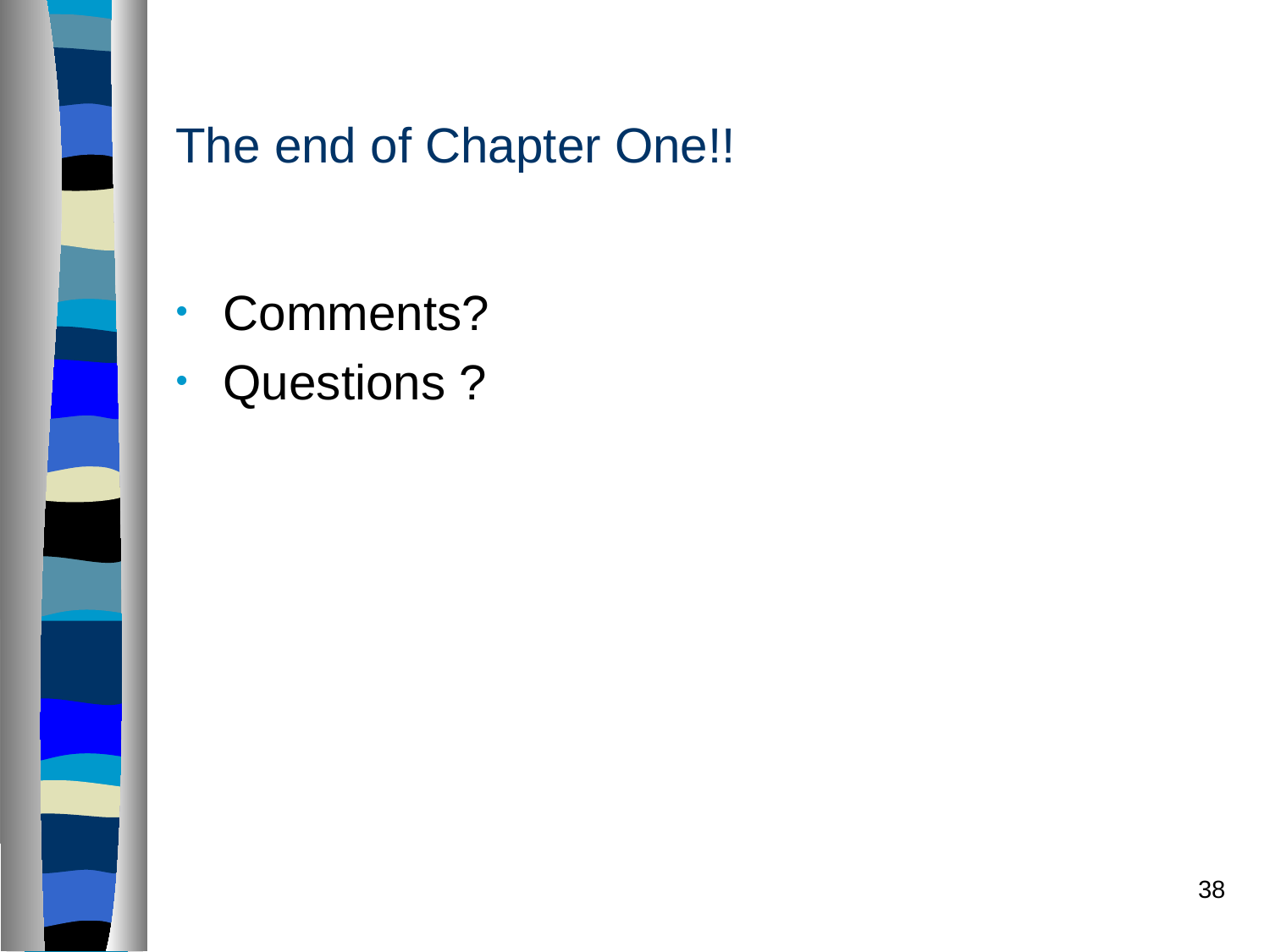

# The end of Chapter One!!
Comments?
Questions ?
38